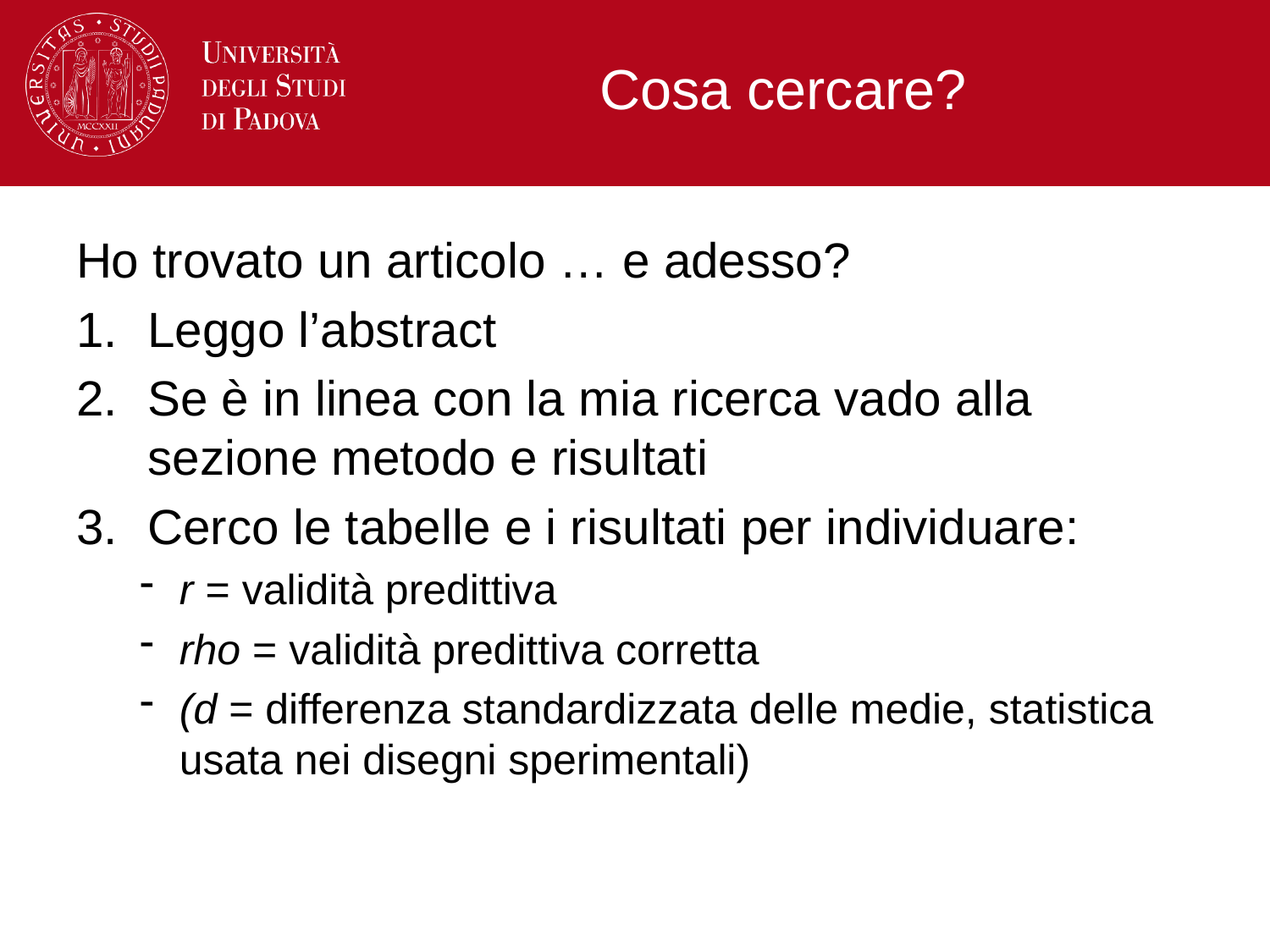

# Cosa cercare?
Ho trovato un articolo … e adesso?
Leggo l’abstract
Se è in linea con la mia ricerca vado alla sezione metodo e risultati
Cerco le tabelle e i risultati per individuare:
r = validità predittiva
rho = validità predittiva corretta
(d = differenza standardizzata delle medie, statistica usata nei disegni sperimentali)